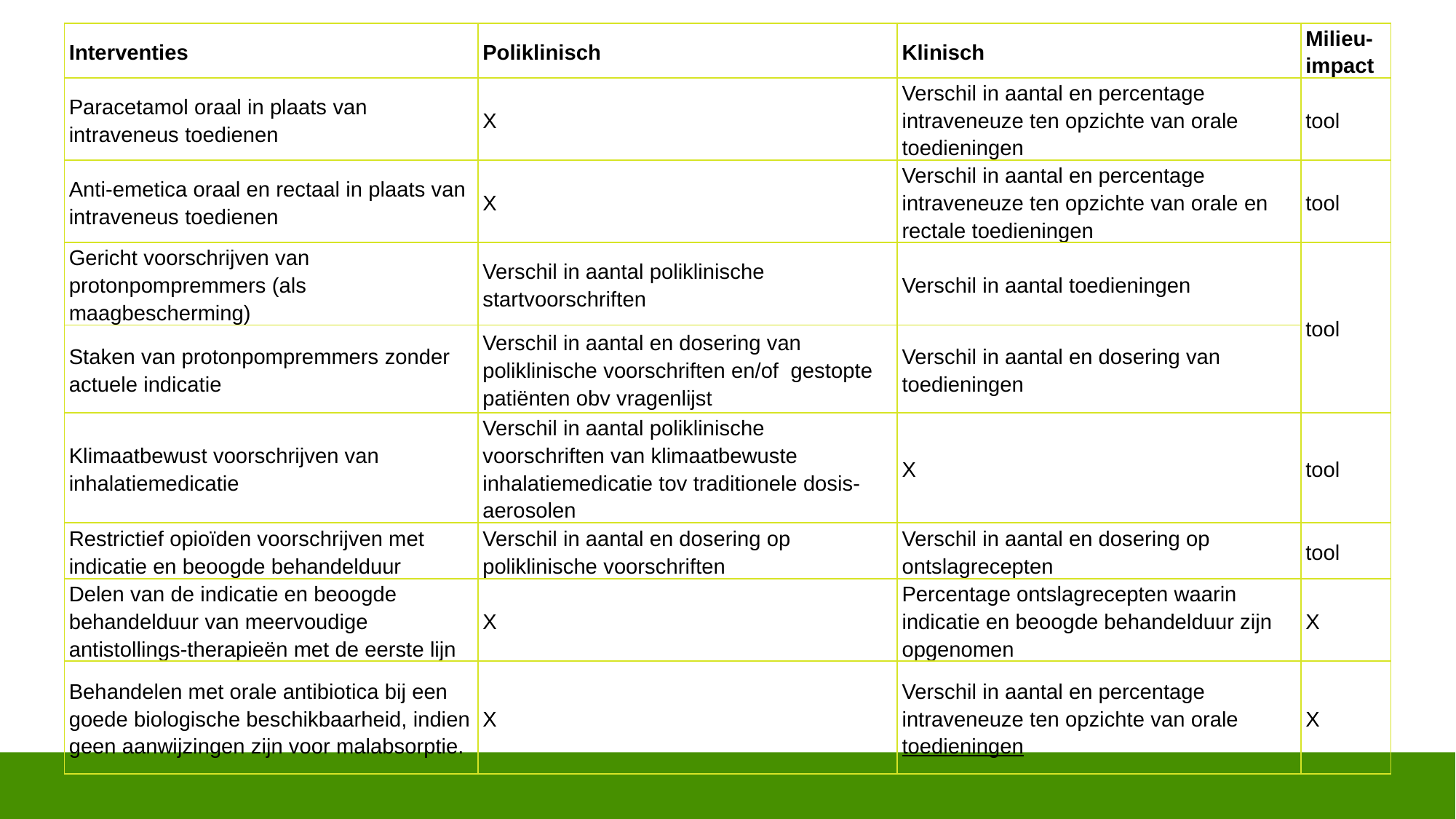

| Interventies | Poliklinisch | Klinisch | Milieu-impact |
| --- | --- | --- | --- |
| Paracetamol oraal in plaats van intraveneus toedienen | X | Verschil in aantal en percentage intraveneuze ten opzichte van orale toedieningen | tool |
| Anti-emetica oraal en rectaal in plaats van intraveneus toedienen | X | Verschil in aantal en percentage intraveneuze ten opzichte van orale en rectale toedieningen | tool |
| Gericht voorschrijven van protonpompremmers (als maagbescherming) | Verschil in aantal poliklinische startvoorschriften | Verschil in aantal toedieningen | tool |
| Staken van protonpompremmers zonder actuele indicatie | Verschil in aantal en dosering van poliklinische voorschriften en/of gestopte patiënten obv vragenlijst | Verschil in aantal en dosering van toedieningen |  |
| Klimaatbewust voorschrijven van inhalatiemedicatie | Verschil in aantal poliklinische voorschriften van klimaatbewuste inhalatiemedicatie tov traditionele dosis-aerosolen | X | tool |
| Restrictief opioïden voorschrijven met indicatie en beoogde behandelduur | Verschil in aantal en dosering op poliklinische voorschriften | Verschil in aantal en dosering op ontslagrecepten | tool |
| Delen van de indicatie en beoogde behandelduur van meervoudige antistollings-therapieën met de eerste lijn | X | Percentage ontslagrecepten waarin indicatie en beoogde behandelduur zijn opgenomen | X |
| Behandelen met orale antibiotica bij een goede biologische beschikbaarheid, indien geen aanwijzingen zijn voor malabsorptie. | X | Verschil in aantal en percentage intraveneuze ten opzichte van orale toedieningen | X |